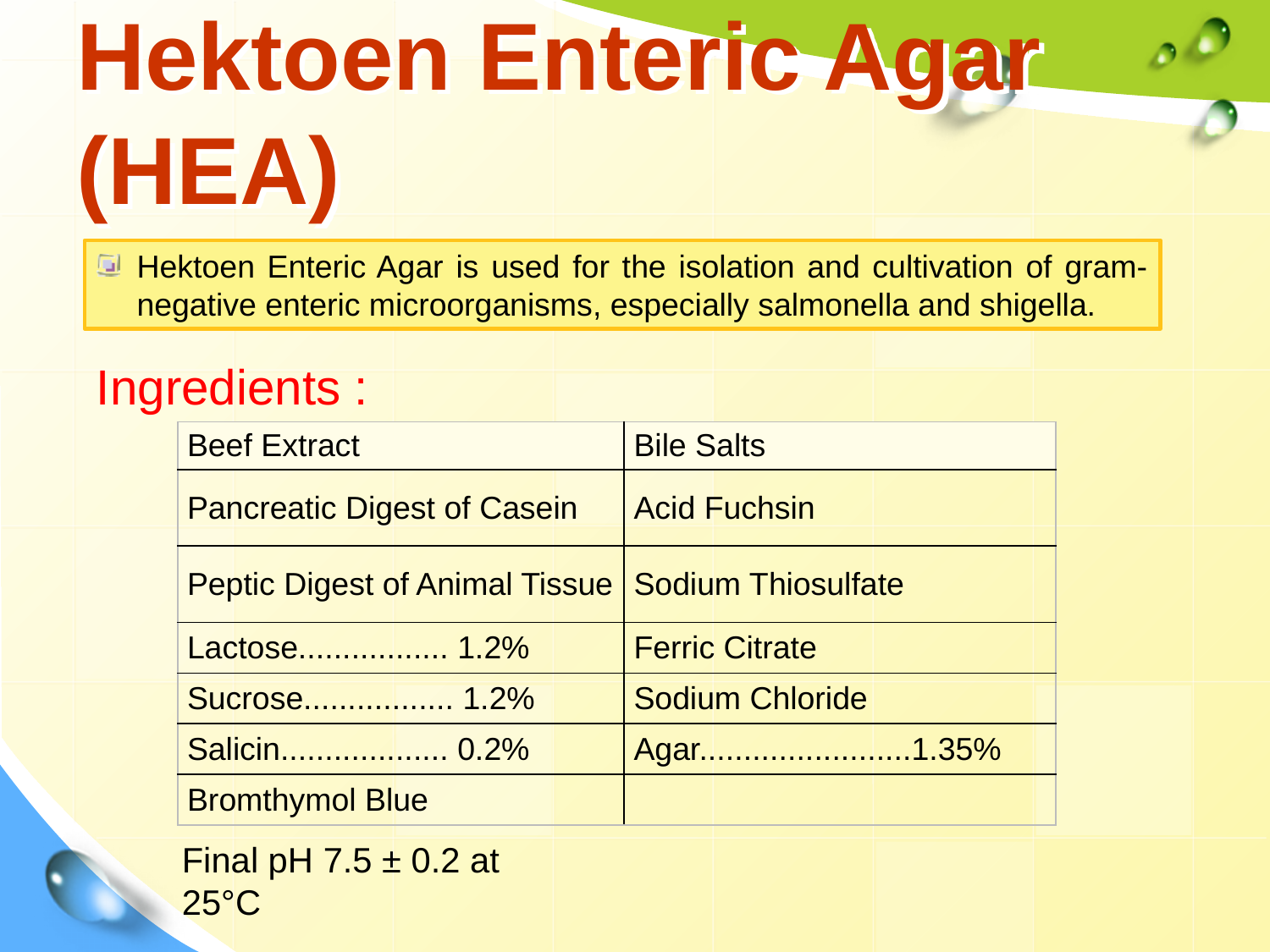

# Hektoen Enteric Agar (HEA)
Hektoen Enteric Agar is used for the isolation and cultivation of gram-negative enteric microorganisms, especially salmonella and shigella.
Ingredients :
| Beef Extract | Bile Salts |
| --- | --- |
| Pancreatic Digest of Casein | Acid Fuchsin |
| Peptic Digest of Animal Tissue | Sodium Thiosulfate |
| Lactose................. 1.2% | Ferric Citrate |
| Sucrose................. 1.2% | Sodium Chloride |
| Salicin................... 0.2% | Agar........................1.35% |
| Bromthymol Blue |  |
Final pH 7.5 ± 0.2 at 25°C